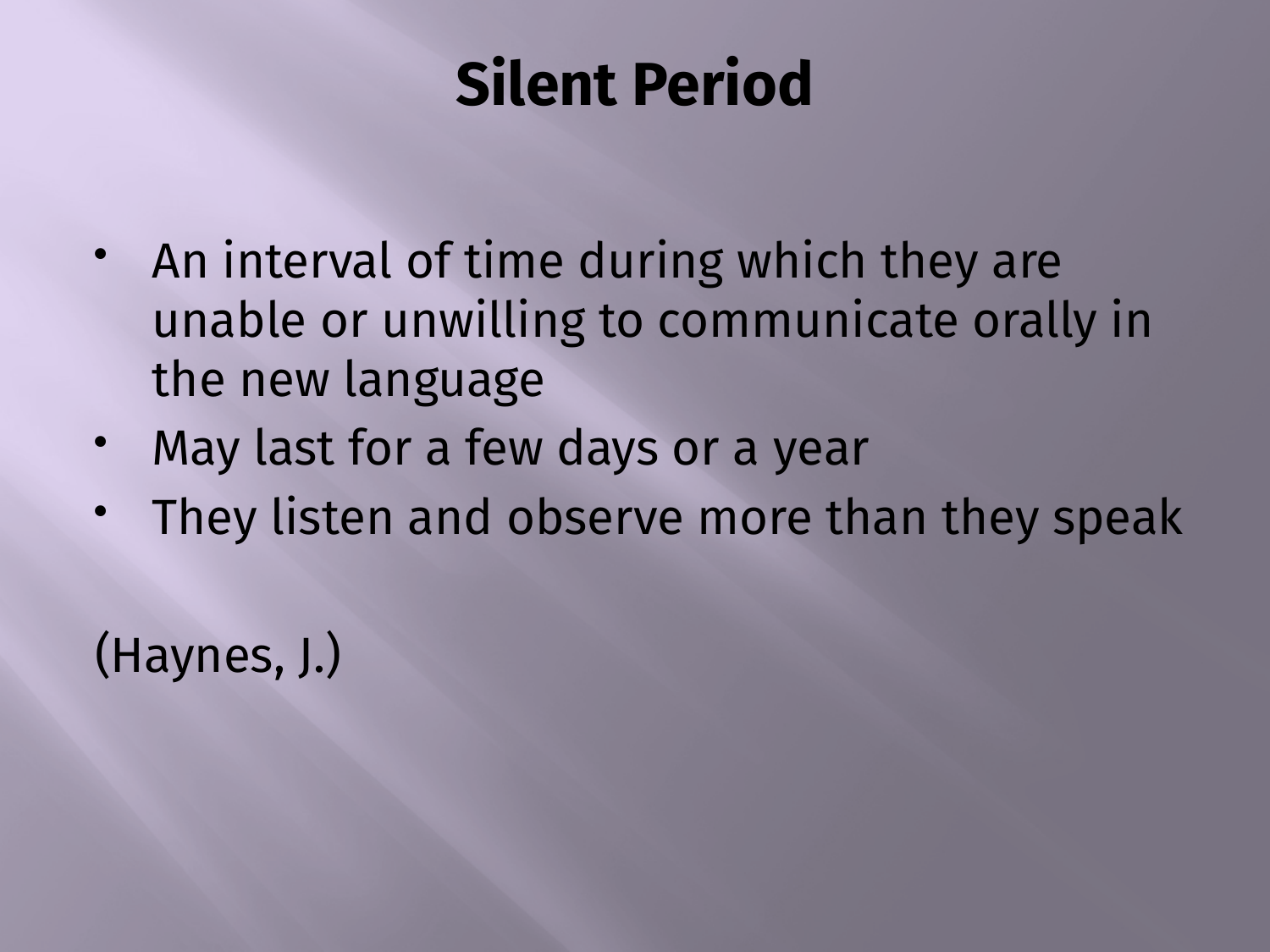

# Silent Period
An interval of time during which they are unable or unwilling to communicate orally in the new language
May last for a few days or a year
They listen and observe more than they speak

(Haynes, J.)